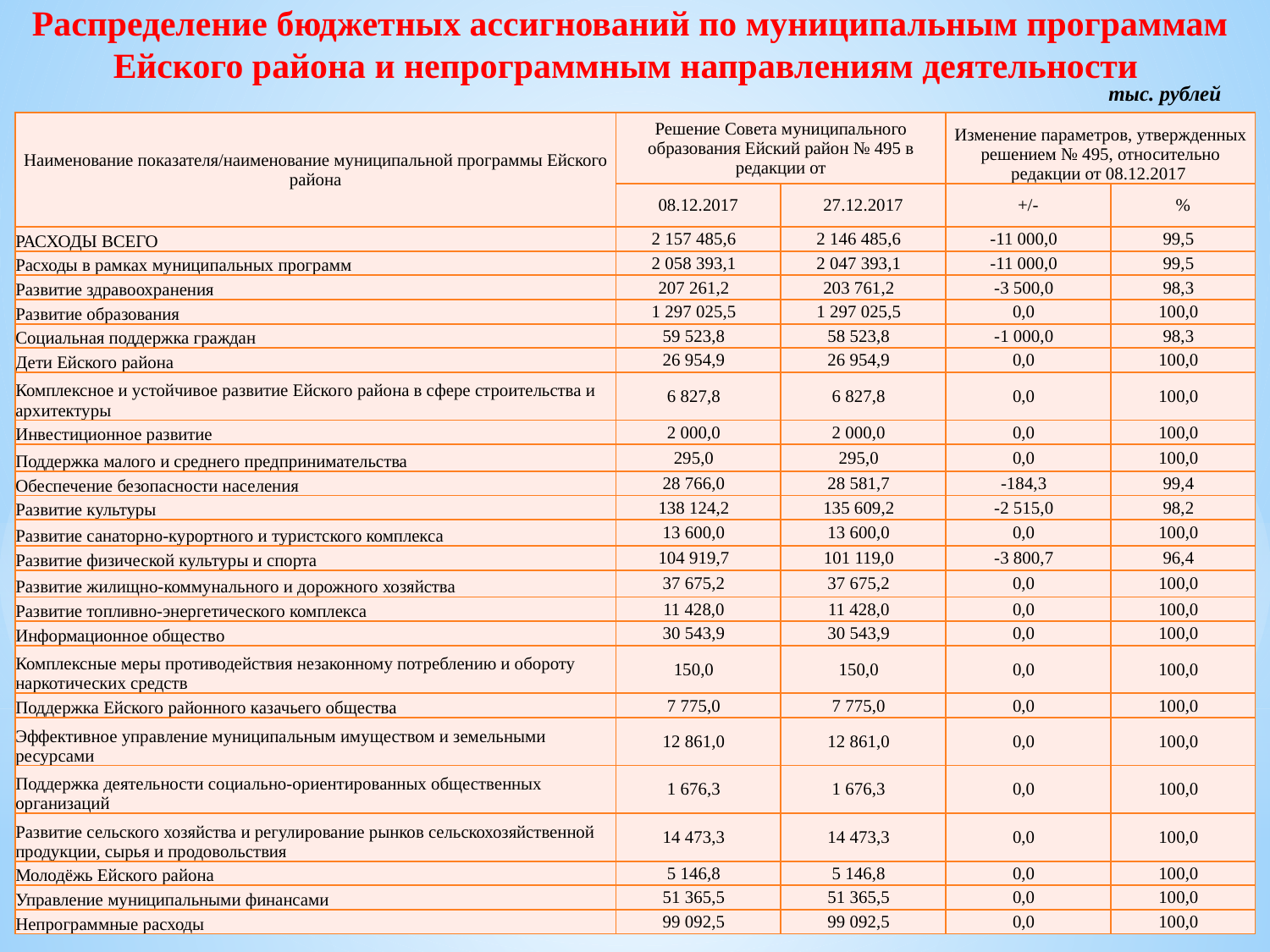

Распределение бюджетных ассигнований по муниципальным программам Ейского района и непрограммным направлениям деятельности
тыс. рублей
| Наименование показателя/наименование муниципальной программы Ейского района | Решение Совета муниципального образования Ейский район № 495 в редакции от |  | Изменение параметров, утвержденных решением № 495, относительно редакции от 08.12.2017 |  |
| --- | --- | --- | --- | --- |
|  | 08.12.2017 | 27.12.2017 | +/- | % |
| РАСХОДЫ ВСЕГО | 2 157 485,6 | 2 146 485,6 | -11 000,0 | 99,5 |
| Расходы в рамках муниципальных программ | 2 058 393,1 | 2 047 393,1 | -11 000,0 | 99,5 |
| Развитие здравоохранения | 207 261,2 | 203 761,2 | -3 500,0 | 98,3 |
| Развитие образования | 1 297 025,5 | 1 297 025,5 | 0,0 | 100,0 |
| Социальная поддержка граждан | 59 523,8 | 58 523,8 | -1 000,0 | 98,3 |
| Дети Ейского района | 26 954,9 | 26 954,9 | 0,0 | 100,0 |
| Комплексное и устойчивое развитие Ейского района в сфере строительства и архитектуры | 6 827,8 | 6 827,8 | 0,0 | 100,0 |
| Инвестиционное развитие | 2 000,0 | 2 000,0 | 0,0 | 100,0 |
| Поддержка малого и среднего предпринимательства | 295,0 | 295,0 | 0,0 | 100,0 |
| Обеспечение безопасности населения | 28 766,0 | 28 581,7 | -184,3 | 99,4 |
| Развитие культуры | 138 124,2 | 135 609,2 | -2 515,0 | 98,2 |
| Развитие санаторно-курортного и туристского комплекса | 13 600,0 | 13 600,0 | 0,0 | 100,0 |
| Развитие физической культуры и спорта | 104 919,7 | 101 119,0 | -3 800,7 | 96,4 |
| Развитие жилищно-коммунального и дорожного хозяйства | 37 675,2 | 37 675,2 | 0,0 | 100,0 |
| Развитие топливно-энергетического комплекса | 11 428,0 | 11 428,0 | 0,0 | 100,0 |
| Информационное общество | 30 543,9 | 30 543,9 | 0,0 | 100,0 |
| Комплексные меры противодействия незаконному потреблению и обороту наркотических средств | 150,0 | 150,0 | 0,0 | 100,0 |
| Поддержка Ейского районного казачьего общества | 7 775,0 | 7 775,0 | 0,0 | 100,0 |
| Эффективное управление муниципальным имуществом и земельными ресурсами | 12 861,0 | 12 861,0 | 0,0 | 100,0 |
| Поддержка деятельности социально-ориентированных общественных организаций | 1 676,3 | 1 676,3 | 0,0 | 100,0 |
| Развитие сельского хозяйства и регулирование рынков сельскохозяйственной продукции, сырья и продовольствия | 14 473,3 | 14 473,3 | 0,0 | 100,0 |
| Молодёжь Ейского района | 5 146,8 | 5 146,8 | 0,0 | 100,0 |
| Управление муниципальными финансами | 51 365,5 | 51 365,5 | 0,0 | 100,0 |
| Непрограммные расходы | 99 092,5 | 99 092,5 | 0,0 | 100,0 |